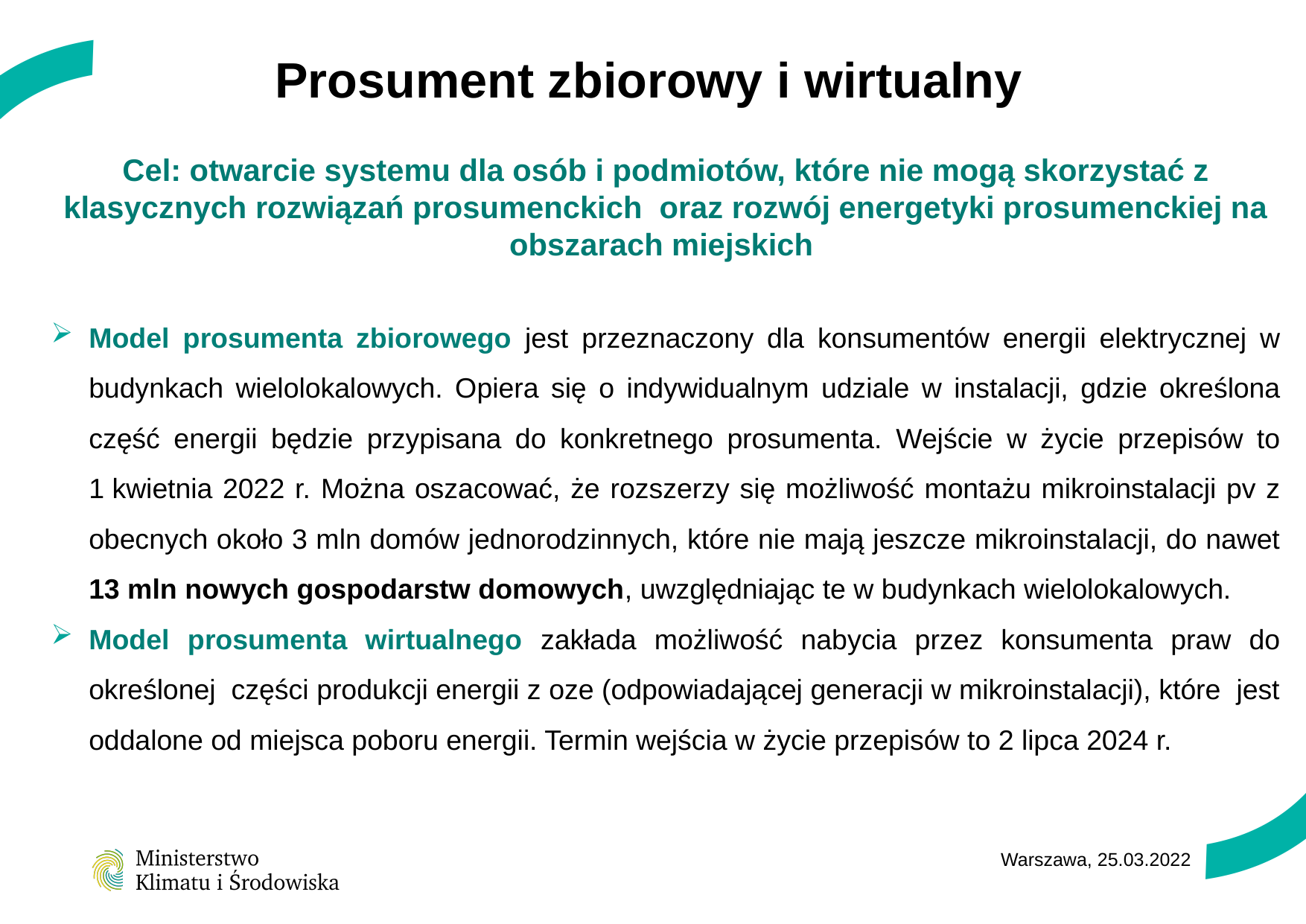

# Prosument zbiorowy i wirtualny

Cel: otwarcie systemu dla osób i podmiotów, które nie mogą skorzystać z klasycznych rozwiązań prosumenckich  oraz rozwój energetyki prosumenckiej na obszarach miejskich

Model prosumenta zbiorowego jest przeznaczony dla konsumentów energii elektrycznej w budynkach wielolokalowych. Opiera się o indywidualnym udziale w instalacji, gdzie określona część energii będzie przypisana do konkretnego prosumenta. Wejście w życie przepisów to 1 kwietnia 2022 r. Można oszacować, że rozszerzy się możliwość montażu mikroinstalacji pv z obecnych około 3 mln domów jednorodzinnych, które nie mają jeszcze mikroinstalacji, do nawet 13 mln nowych gospodarstw domowych, uwzględniając te w budynkach wielolokalowych.
Model prosumenta wirtualnego zakłada możliwość nabycia przez konsumenta praw do określonej  części produkcji energii z oze (odpowiadającej generacji w mikroinstalacji), które  jest oddalone od miejsca poboru energii. Termin wejścia w życie przepisów to 2 lipca 2024 r.

Warszawa, 25.03.2022